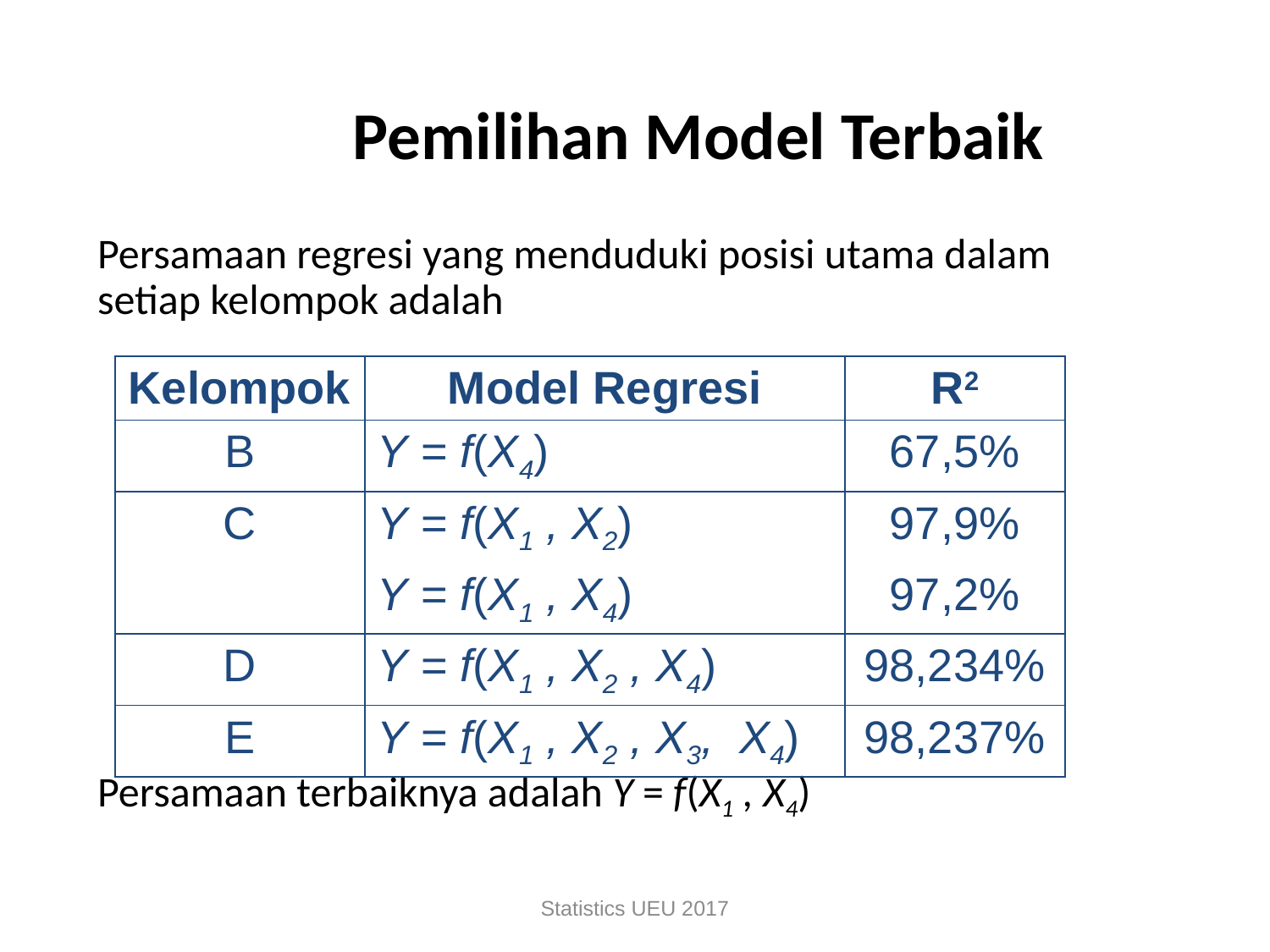

# Pemilihan Model Terbaik
Persamaan regresi yang menduduki posisi utama dalam setiap kelompok adalah

Persamaan terbaiknya adalah Y = f(X1 , X4)

| Kelompok | Model Regresi | R2 |
| --- | --- | --- |
| B | Y = f(X4) | 67,5% |
| C | Y = f(X1 , X2) | 97,9% |
|  | Y = f(X1 , X4) | 97,2% |
| D | Y = f(X1 , X2 , X4) | 98,234% |
| E | Y = f(X1 , X2 , X3, X4) | 98,237% |
Statistics UEU 2017